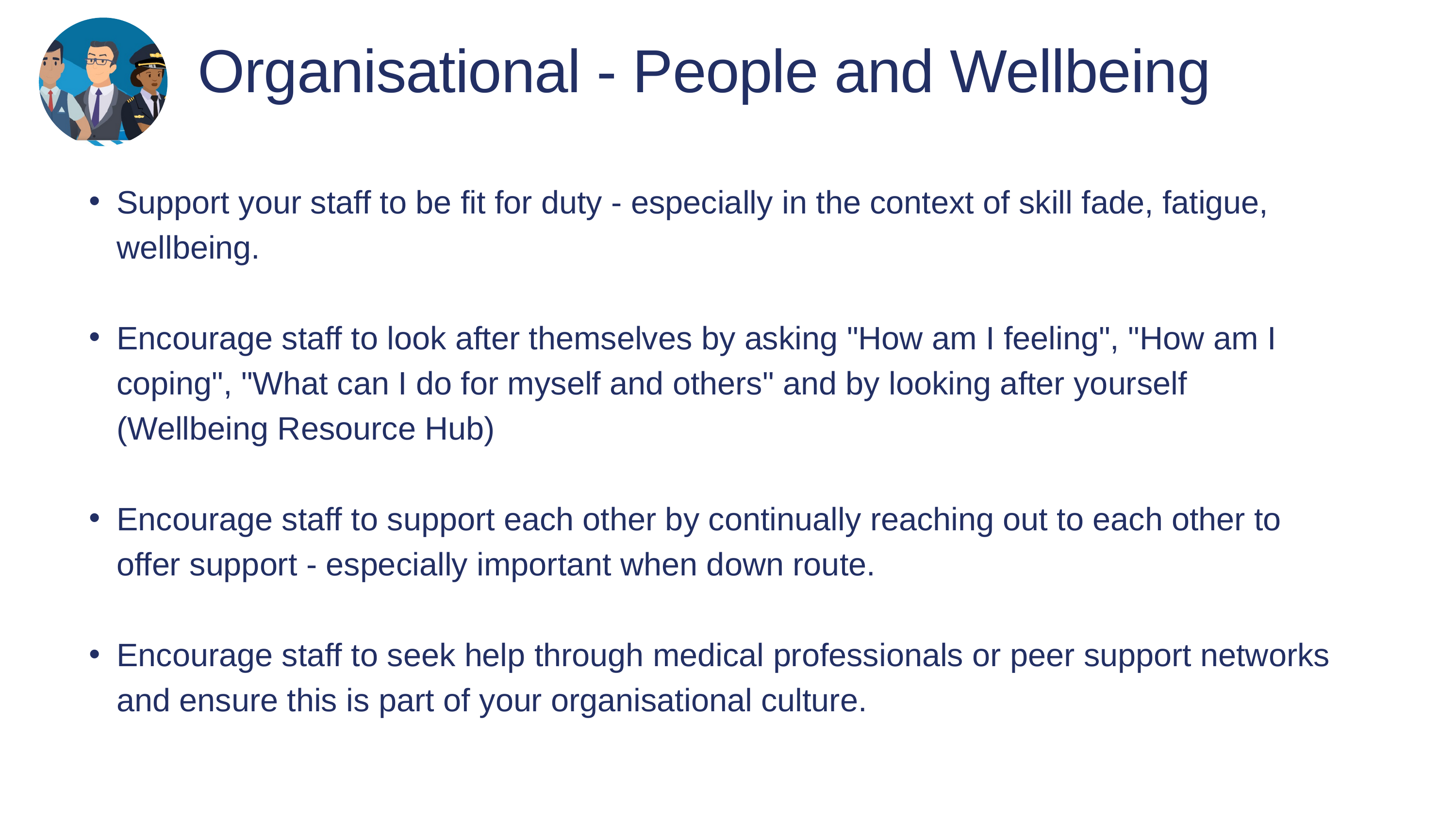

Organisational - People and Wellbeing
Support your staff to be fit for duty - especially in the context of skill fade, fatigue, wellbeing.

Encourage staff to look after themselves by asking "How am I feeling", "How am I coping", "What can I do for myself and others" and by looking after yourself (Wellbeing Resource Hub)

Encourage staff to support each other by continually reaching out to each other to offer support - especially important when down route.

Encourage staff to seek help through medical professionals or peer support networks and ensure this is part of your organisational culture.